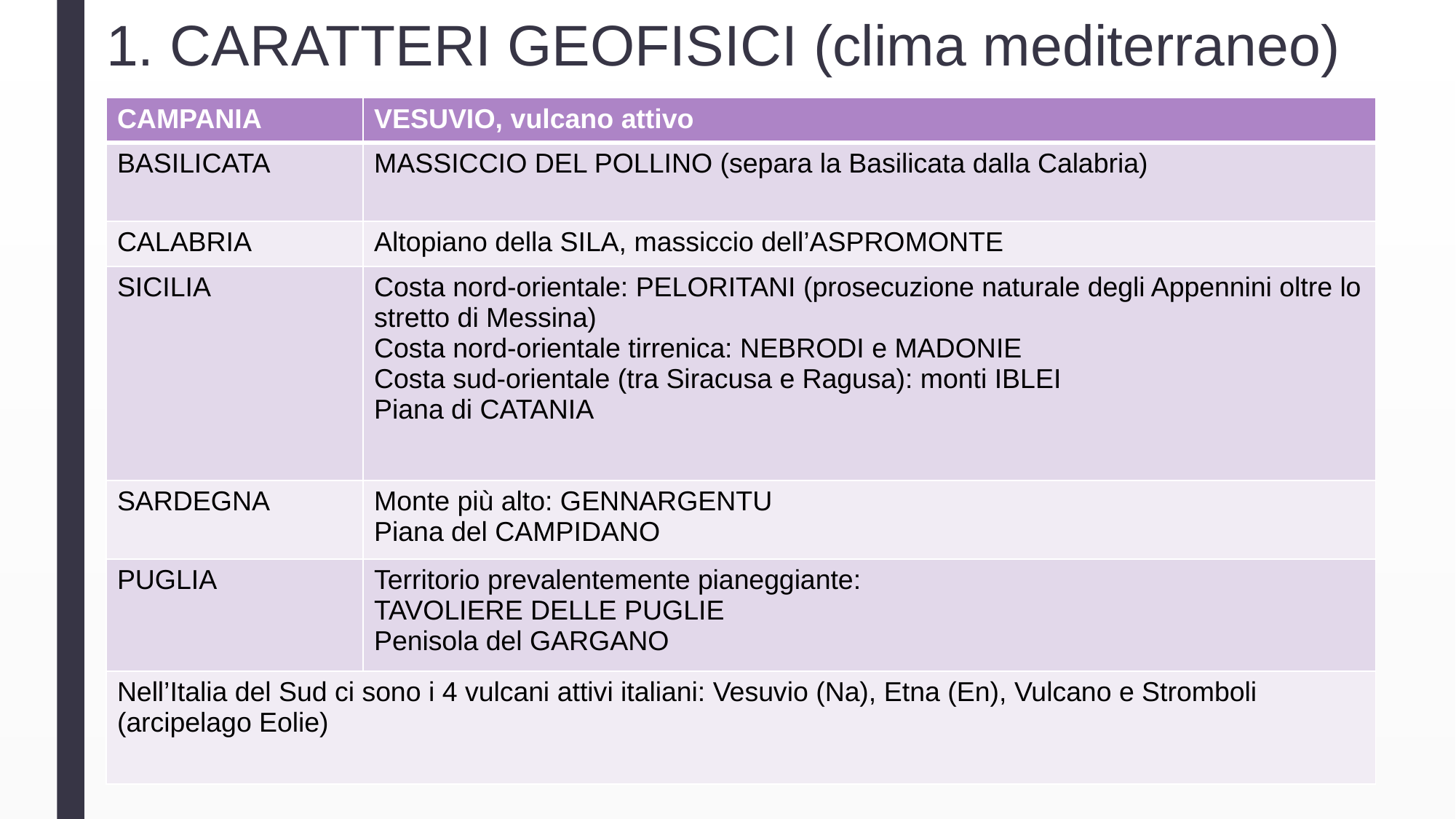

# 1. CARATTERI GEOFISICI (clima mediterraneo)
| CAMPANIA | VESUVIO, vulcano attivo |
| --- | --- |
| BASILICATA | MASSICCIO DEL POLLINO (separa la Basilicata dalla Calabria) |
| CALABRIA | Altopiano della SILA, massiccio dell’ASPROMONTE |
| SICILIA | Costa nord-orientale: PELORITANI (prosecuzione naturale degli Appennini oltre lo stretto di Messina) Costa nord-orientale tirrenica: NEBRODI e MADONIE Costa sud-orientale (tra Siracusa e Ragusa): monti IBLEI Piana di CATANIA |
| SARDEGNA | Monte più alto: GENNARGENTU Piana del CAMPIDANO |
| PUGLIA | Territorio prevalentemente pianeggiante: TAVOLIERE DELLE PUGLIE Penisola del GARGANO |
| Nell’Italia del Sud ci sono i 4 vulcani attivi italiani: Vesuvio (Na), Etna (En), Vulcano e Stromboli (arcipelago Eolie) |  |